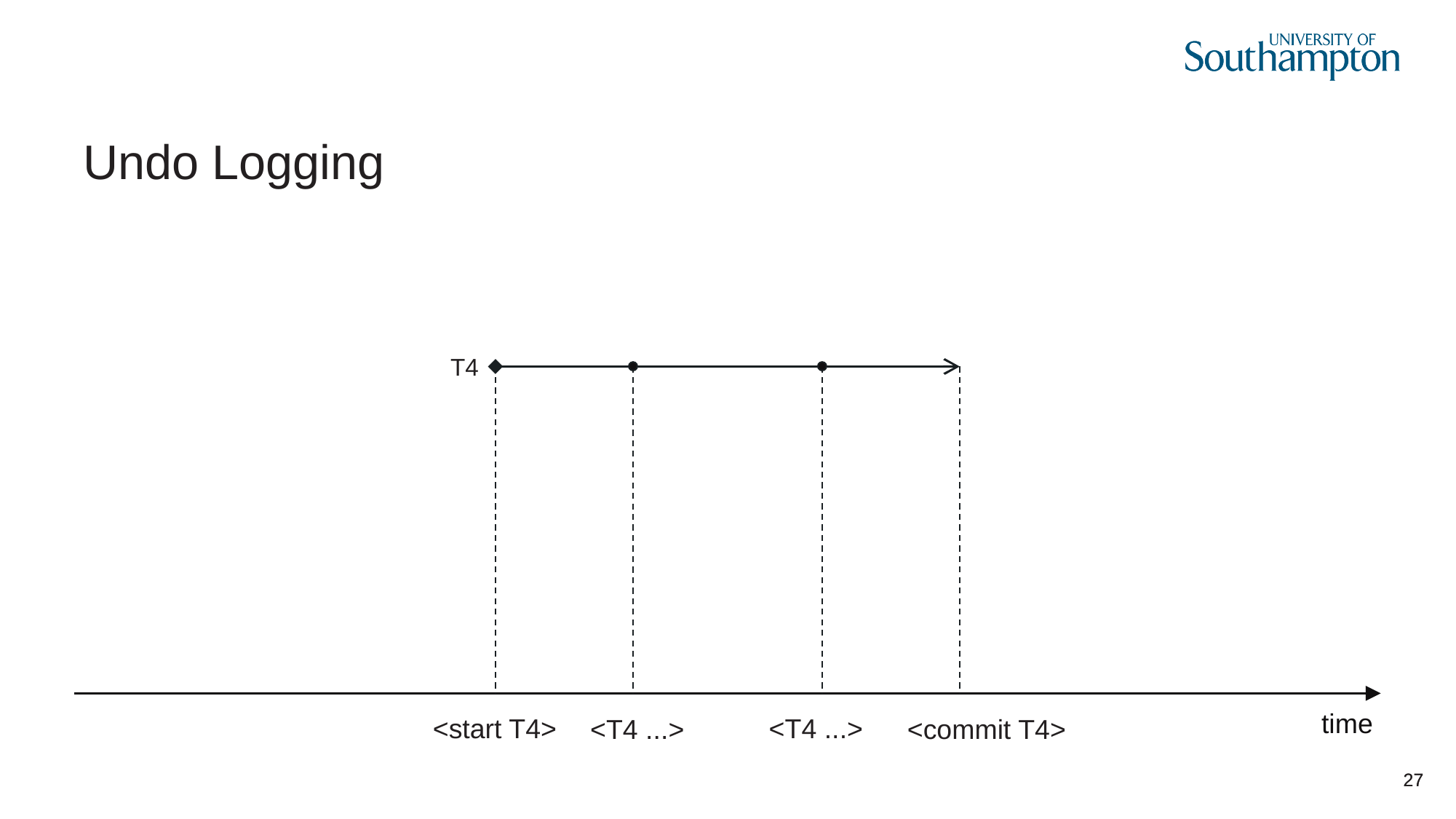

# Undo Logging
T4

time
<start T4>
<T4 ...>
<T4 ...>
<commit T4>

27